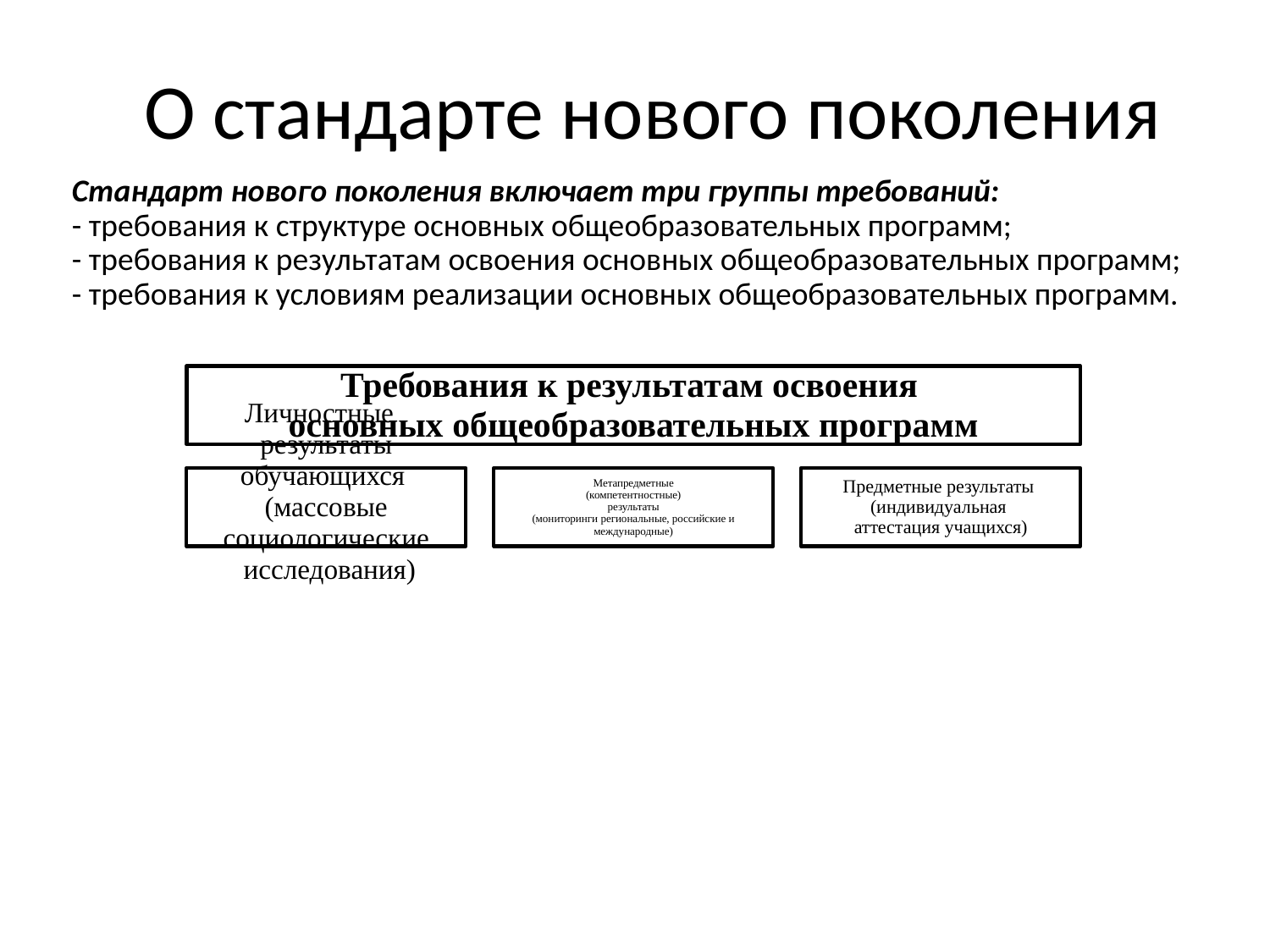

# О стандарте нового поколения
Стандарт нового поколения включает три группы требований:
- требования к структуре основных общеобразовательных программ;
- требования к результатам освоения основных общеобразовательных программ;
- требования к условиям реализации основных общеобразовательных программ.
Требования к результатам освоения
основных общеобразовательных программ
Личностные
результаты обучающихся
 исследования)
Метапредметные
(компетентностные)
 результаты
(мониторинги региональные, российские и международные)
Предметные результаты
(индивидуальная
аттестация учащихся)